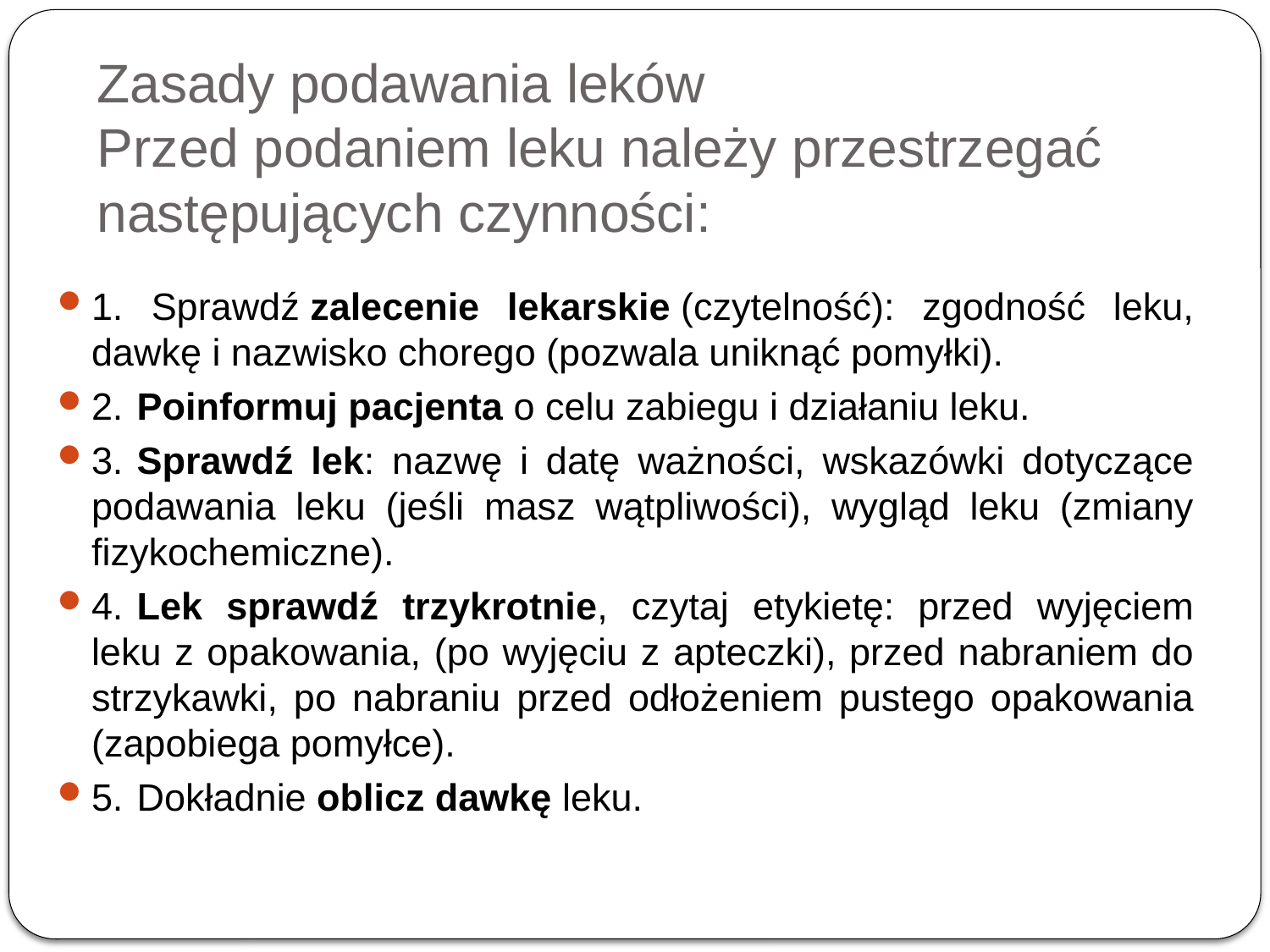

# Zasady podawania leków Przed podaniem leku należy przestrzegać następujących czynności:
1. Sprawdź zalecenie lekarskie (czytelność): zgodność leku, dawkę i nazwisko chorego (pozwala uniknąć pomyłki).
2.    Poinformuj pacjenta o celu zabiegu i działaniu leku.
3.    Sprawdź lek: nazwę i datę ważności, wskazówki dotyczące podawania leku (jeśli masz wątpliwości), wygląd leku (zmiany fizykochemiczne).
4.    Lek sprawdź trzykrotnie, czytaj etykietę: przed wyjęciem leku z opakowania, (po wyjęciu z apteczki), przed nabraniem do strzykawki, po nabraniu przed odłożeniem pustego opakowania (zapobiega pomyłce).
5.    Dokładnie oblicz dawkę leku.